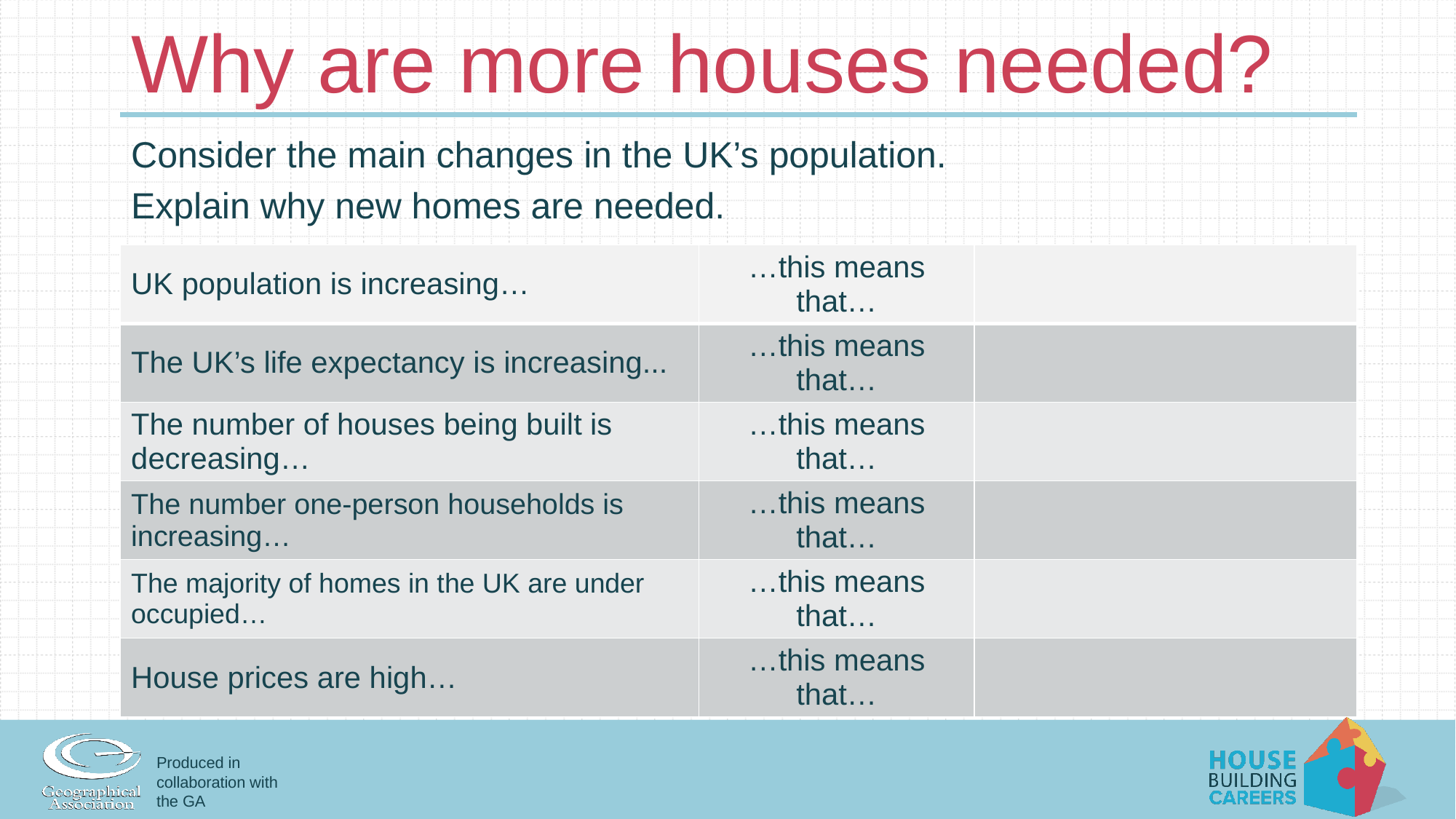

# Why are more houses needed?
Consider the main changes in the UK’s population.
Explain why new homes are needed.

| UK population is increasing… | …this means that… |  |
| --- | --- | --- |
| The UK’s life expectancy is increasing... | …this means that… |  |
| The number of houses being built is decreasing… | …this means that… |  |
| The number one-person households is increasing… | …this means that… |  |
| The majority of homes in the UK are under occupied… | …this means that… |  |
| House prices are high… | …this means that… |  |